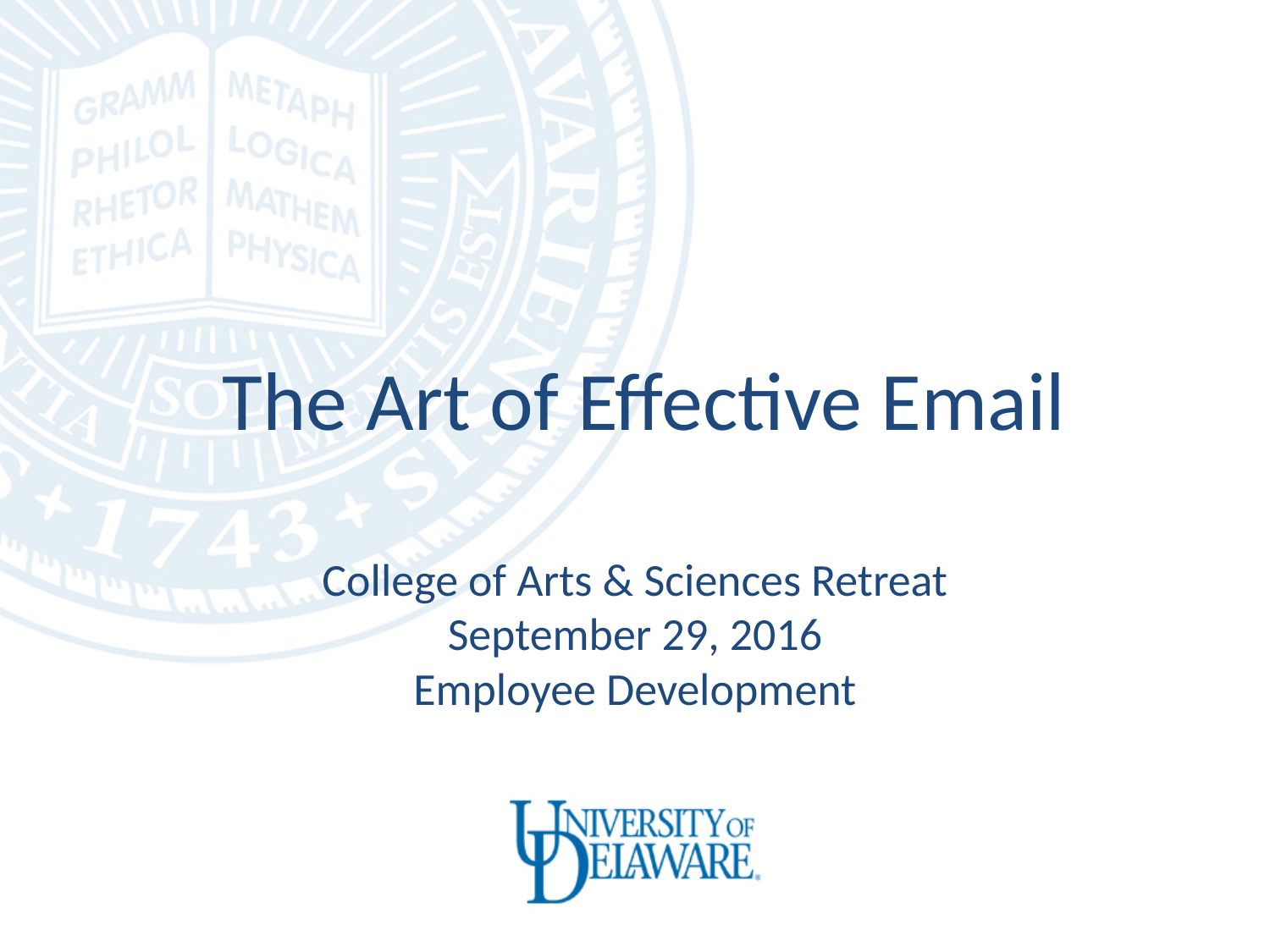

The Art of Effective Email

# College of Arts & Sciences Retreat September 29, 2016 Employee Development